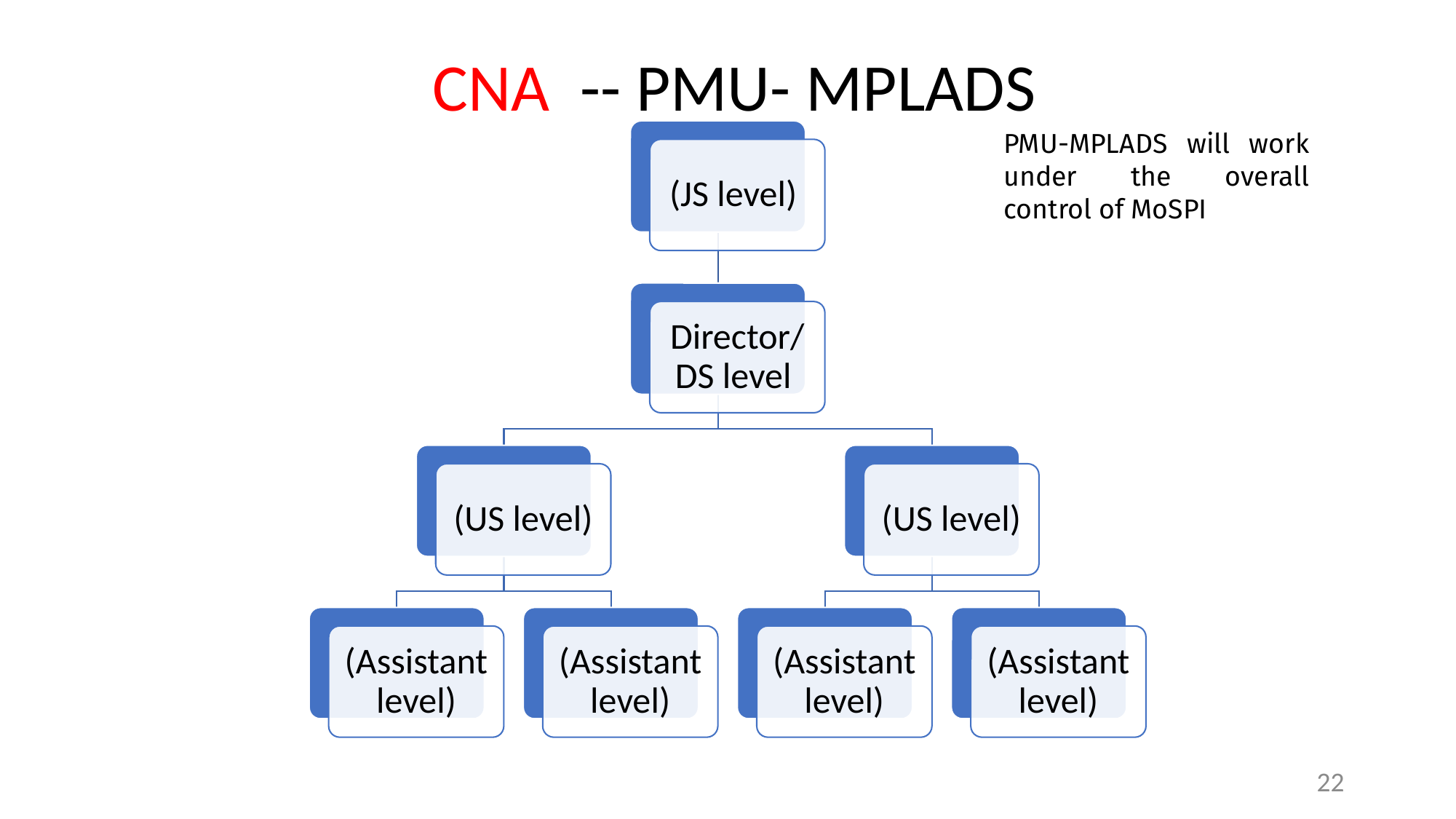

# CNA  -- PMU- MPLADS
(JS level)
Director/ DS level
(US level)
(Assistant level)
(Assistant level)
(US level)
(Assistant level)
(Assistant level)
PMU-MPLADS will work under the overall control of MoSPI
22